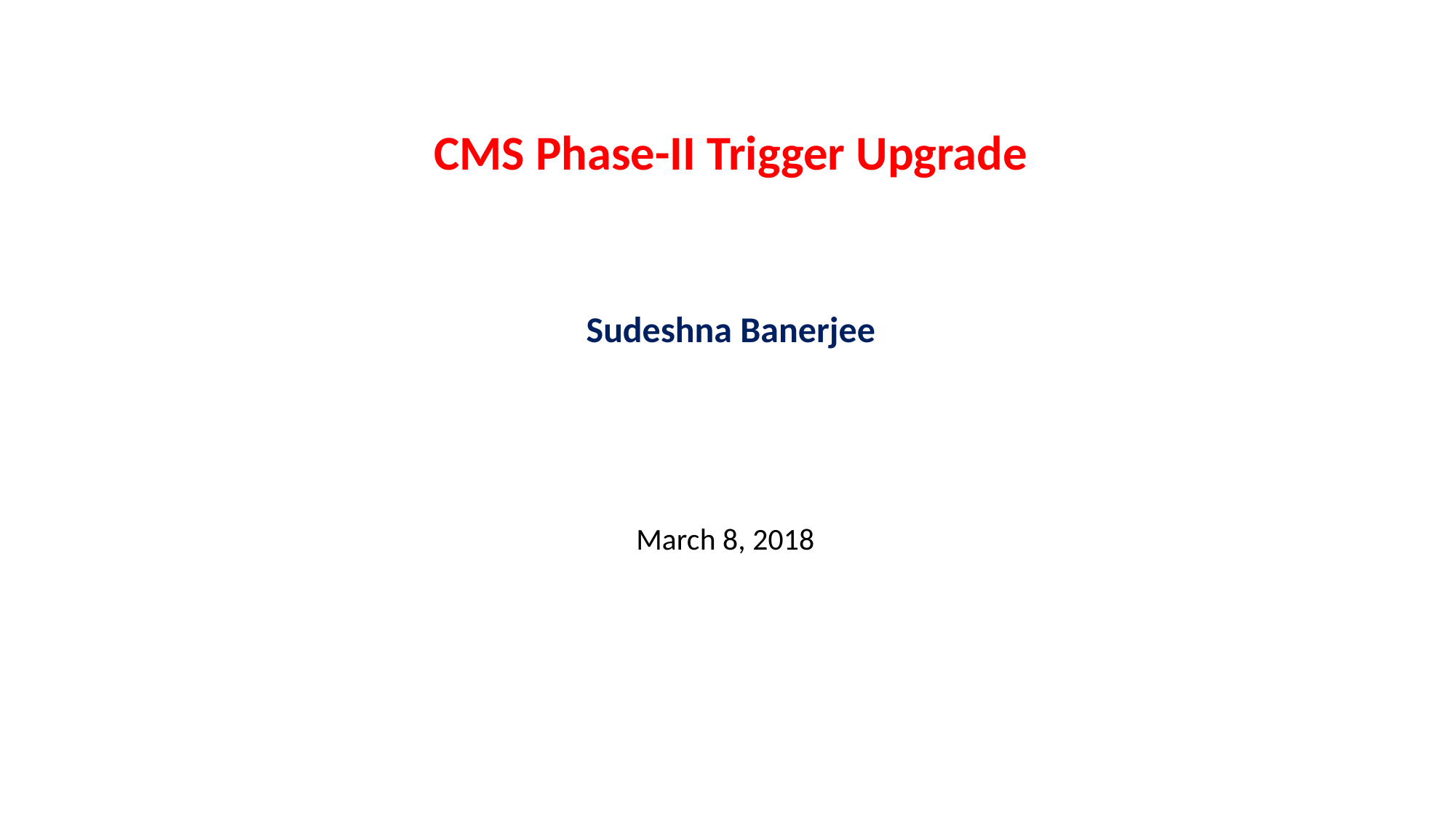

CMS Phase-II Trigger Upgrade
Sudeshna Banerjee

March 8, 2018